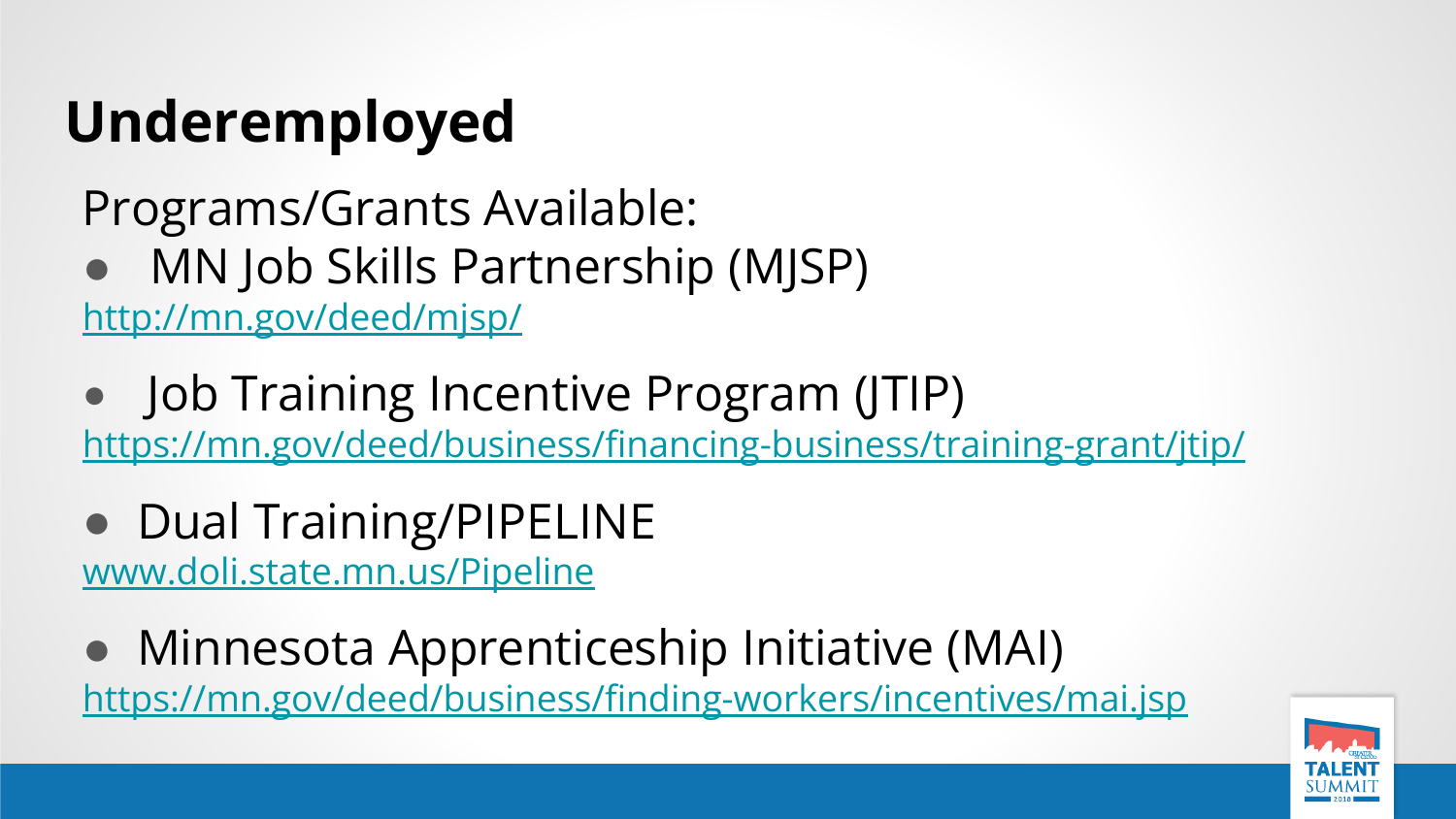

# Underemployed
Programs/Grants Available:
 MN Job Skills Partnership (MJSP)
http://mn.gov/deed/mjsp/

 Job Training Incentive Program (JTIP)
https://mn.gov/deed/business/financing-business/training-grant/jtip/

Dual Training/PIPELINE
www.doli.state.mn.us/Pipeline

Minnesota Apprenticeship Initiative (MAI)
https://mn.gov/deed/business/finding-workers/incentives/mai.jsp